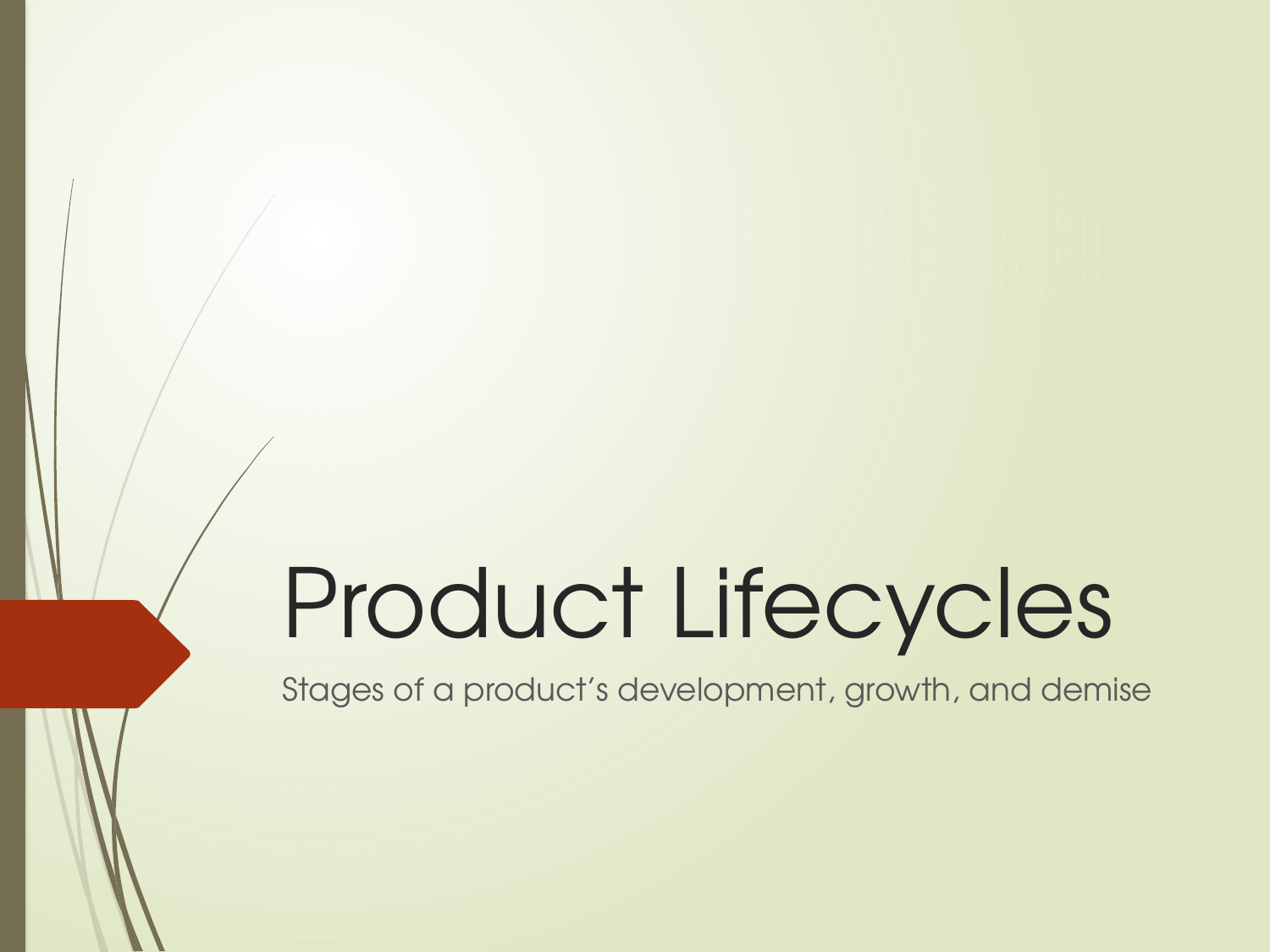

# Product Lifecycles
Stages of a product’s development, growth, and demise